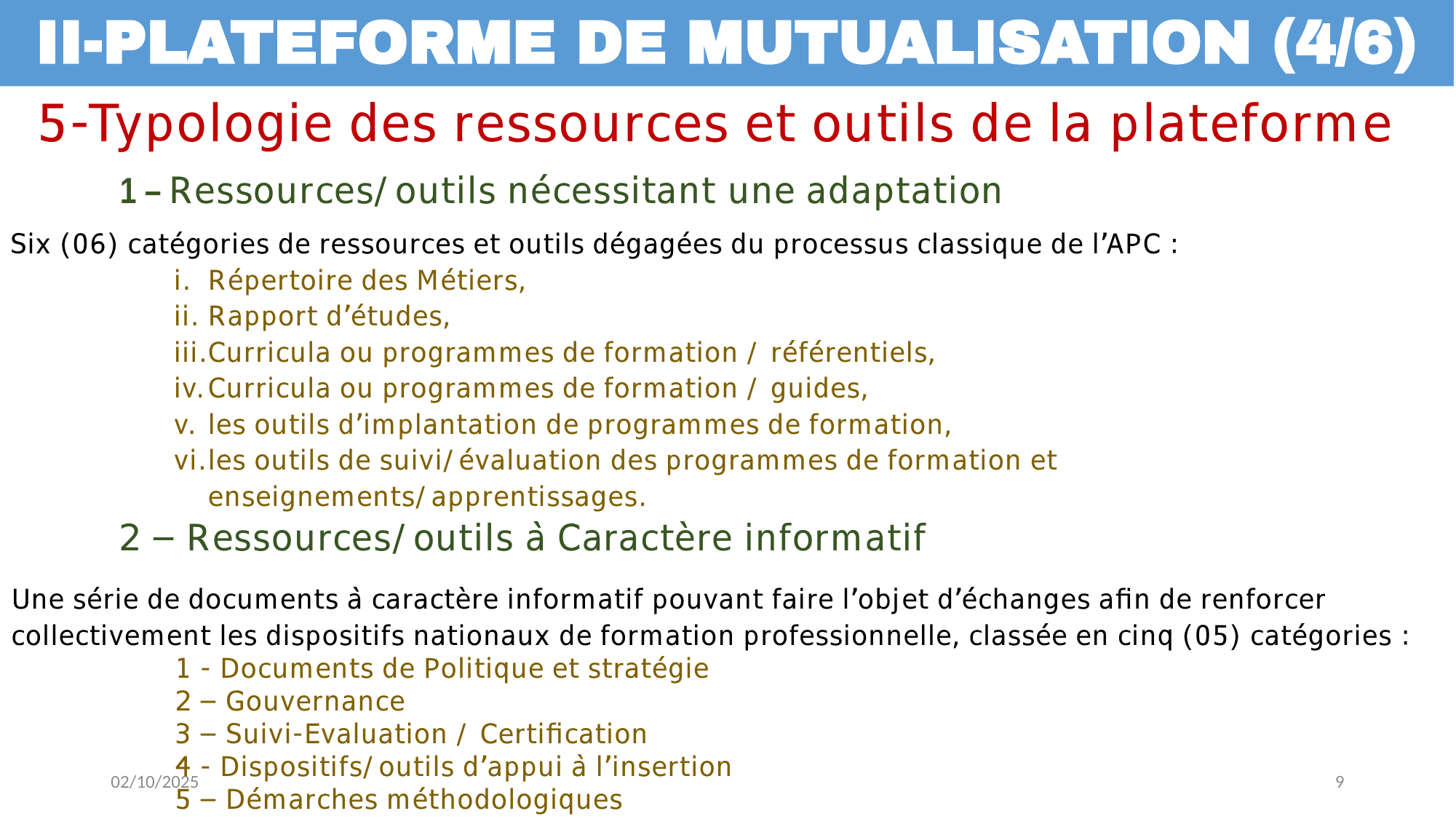

II-PLATEFORME DE MUTUALISATION (4/6)
# 5-Typologie des ressources et outils de la plateforme
1 – Ressources/outils nécessitant une adaptation
Six (06) catégories de ressources et outils dégagées du processus classique de l’APC :
Répertoire des Métiers,
Rapport d’études,
Curricula ou programmes de formation / référentiels,
Curricula ou programmes de formation / guides,
les outils d’implantation de programmes de formation,
les outils de suivi/évaluation des programmes de formation et enseignements/apprentissages.
2 – Ressources/outils à Caractère informatif
Une série de documents à caractère informatif pouvant faire l’objet d’échanges afin de renforcer collectivement les dispositifs nationaux de formation professionnelle, classée en cinq (05) catégories :
1 - Documents de Politique et stratégie
2 – Gouvernance
3 – Suivi-Evaluation / Certification
4 - Dispositifs/outils d’appui à l’insertion
5 – Démarches méthodologiques
02/10/2025
9